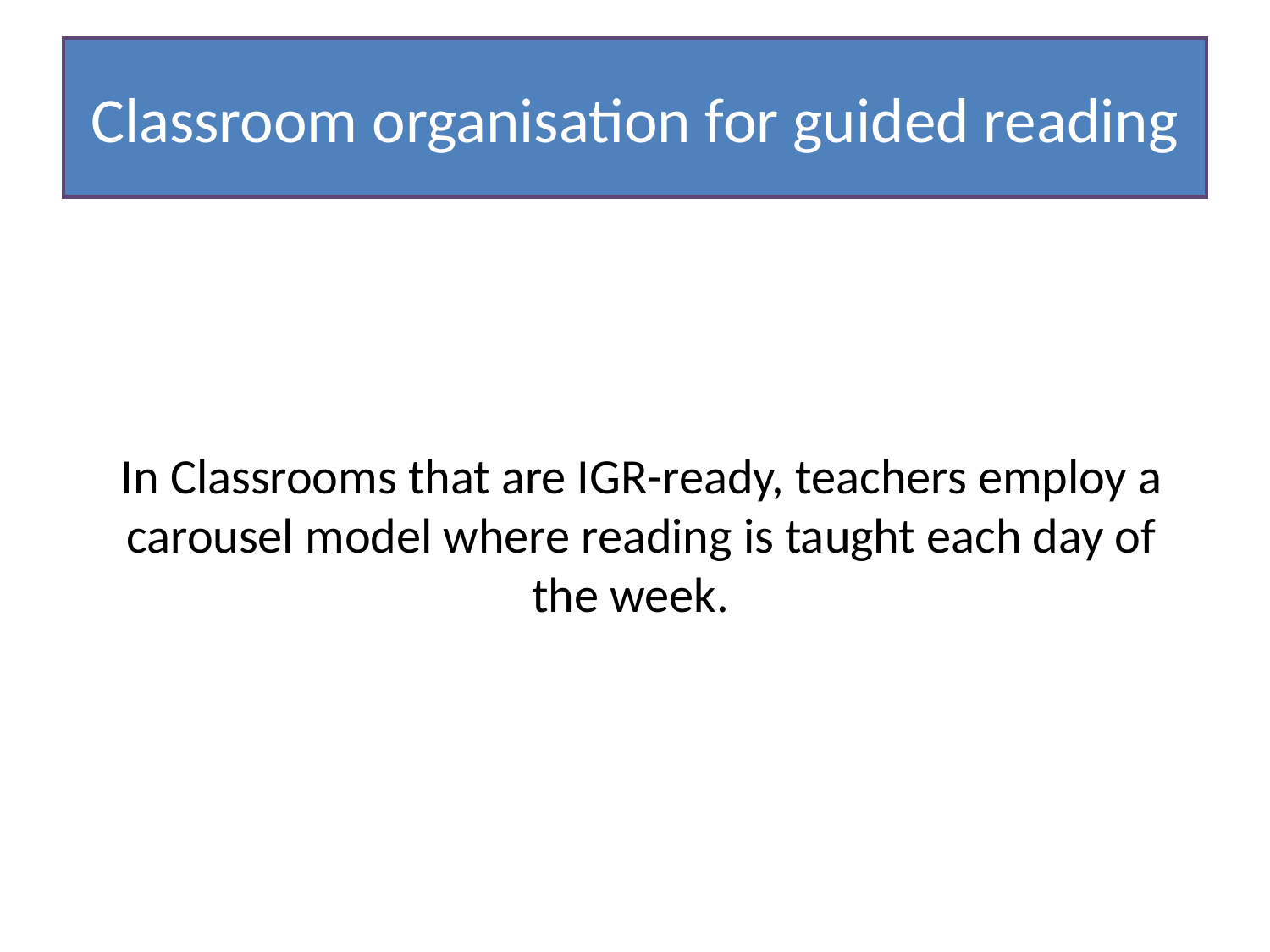

Classroom organisation for guided reading
In Classrooms that are IGR-ready, teachers employ a carousel model where reading is taught each day of the week.